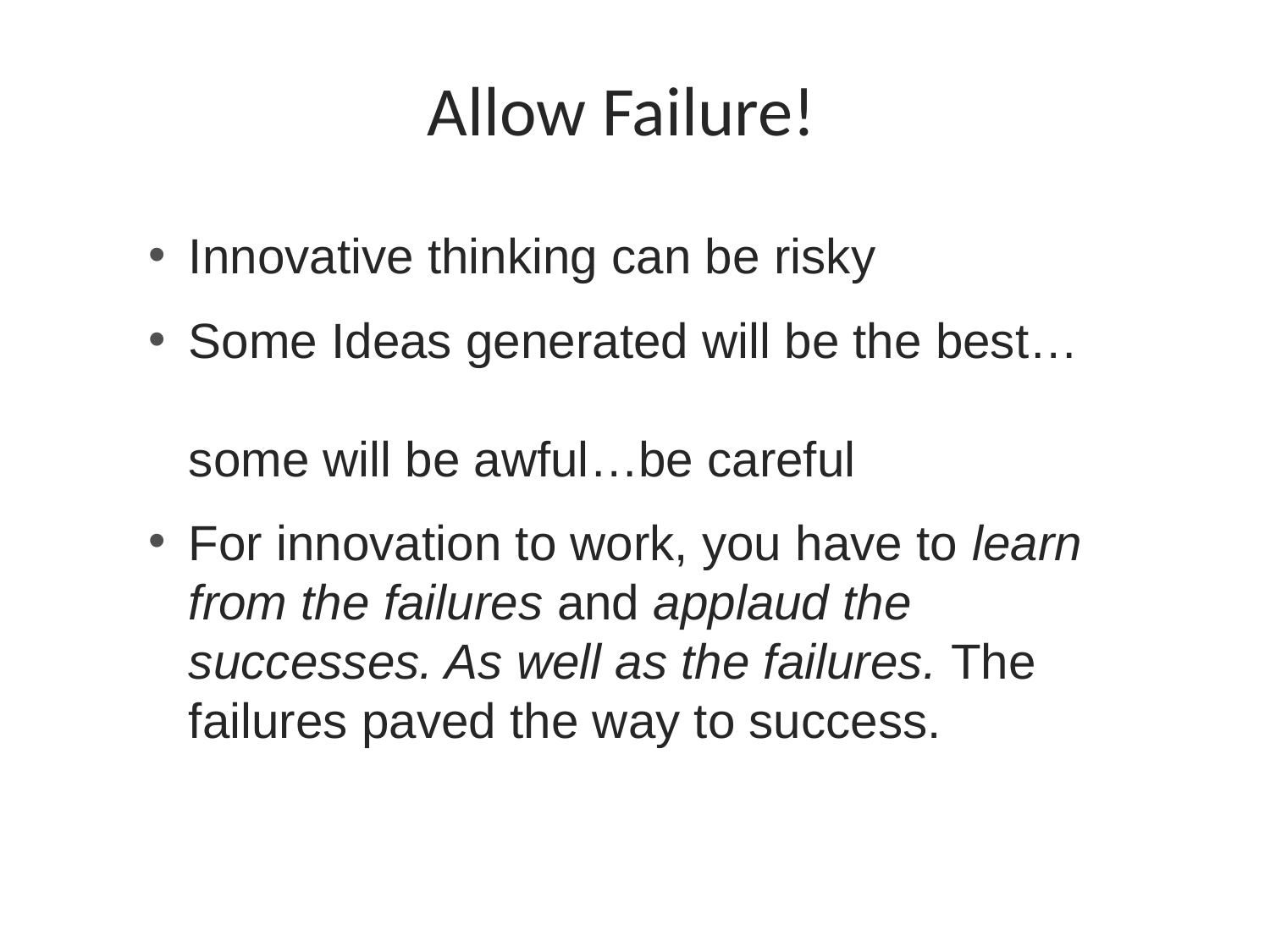

Allow Failure!
Innovative thinking can be risky
Some Ideas generated will be the best…
some will be awful…be careful
For innovation to work, you have to learn from the failures and applaud the successes. As well as the failures. The failures paved the way to success.